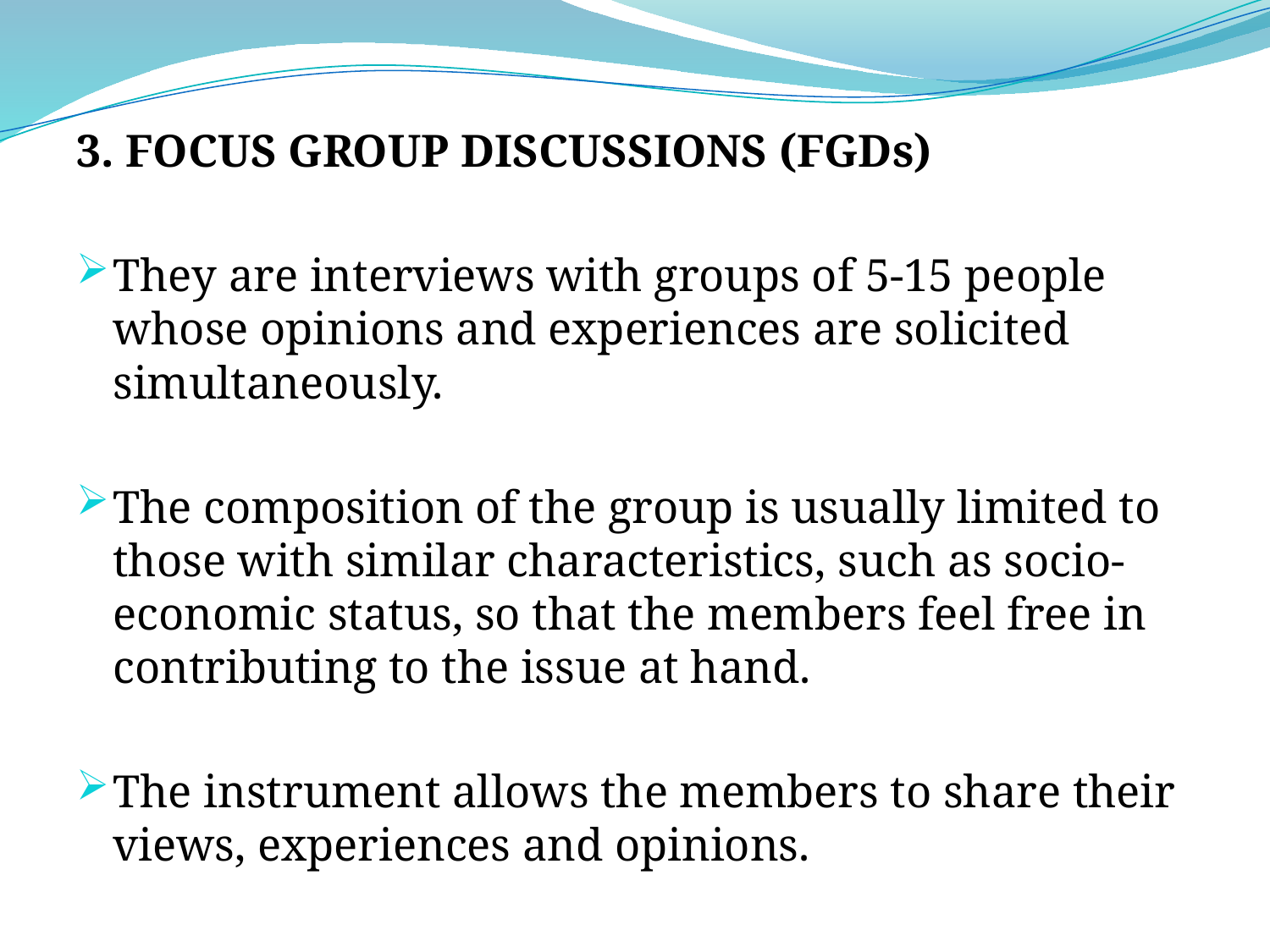

3. FOCUS GROUP DISCUSSIONS (FGDs)

They are interviews with groups of 5-15 people whose opinions and experiences are solicited simultaneously.

The composition of the group is usually limited to those with similar characteristics, such as socio- economic status, so that the members feel free in contributing to the issue at hand.

The instrument allows the members to share their views, experiences and opinions.